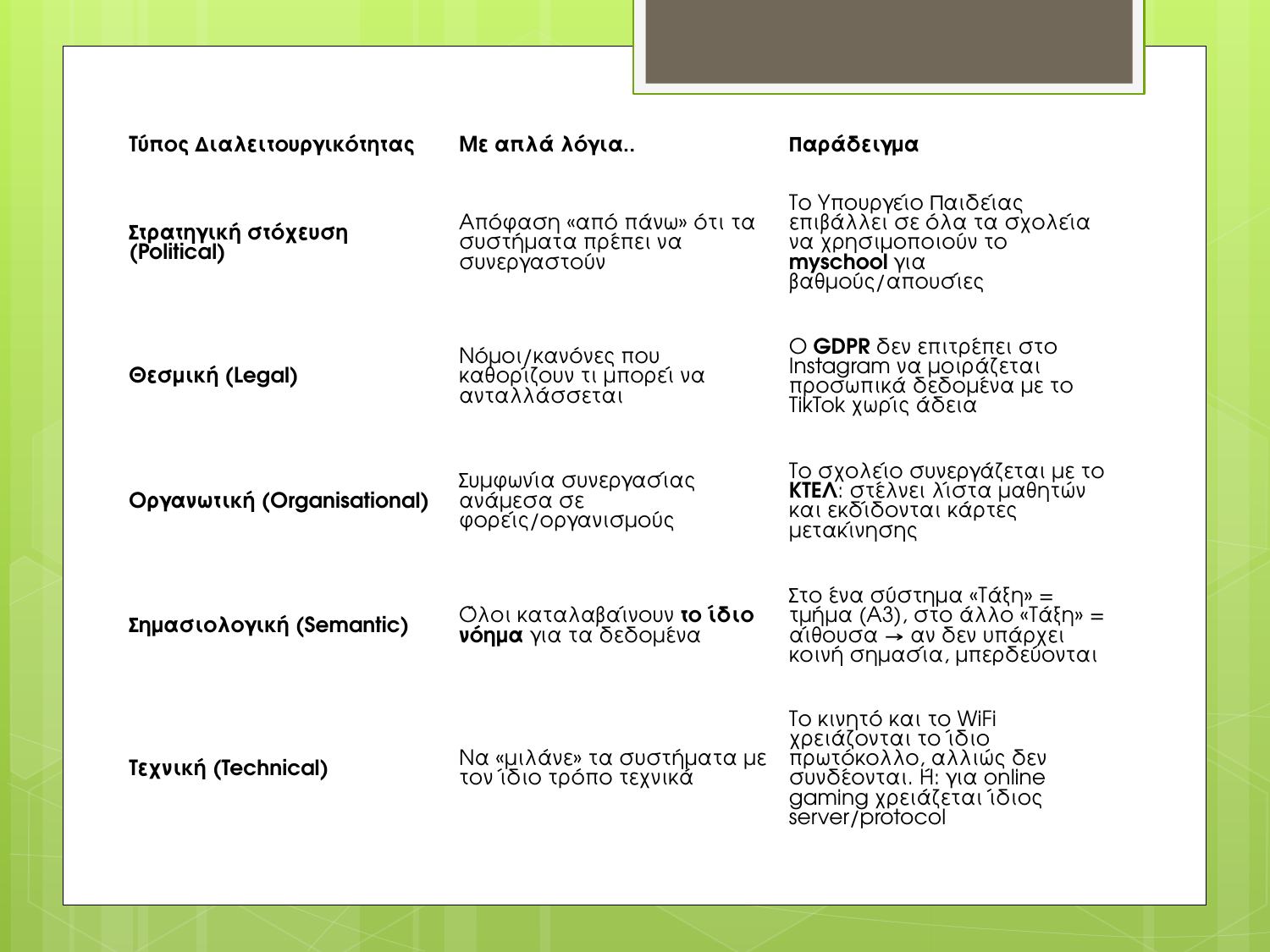

| Τύπος Διαλειτουργικότητας | Με απλά λόγια.. | Παράδειγμα |
| --- | --- | --- |
| Στρατηγική στόχευση (Political) | Απόφαση «από πάνω» ότι τα συστήματα πρέπει να συνεργαστούν | Το Υπουργείο Παιδείας επιβάλλει σε όλα τα σχολεία να χρησιμοποιούν το myschool για βαθμούς/απουσίες |
| Θεσμική (Legal) | Νόμοι/κανόνες που καθορίζουν τι μπορεί να ανταλλάσσεται | Ο GDPR δεν επιτρέπει στο Instagram να μοιράζεται προσωπικά δεδομένα με το TikTok χωρίς άδεια |
| Οργανωτική (Organisational) | Συμφωνία συνεργασίας ανάμεσα σε φορείς/οργανισμούς | Το σχολείο συνεργάζεται με το ΚΤΕΛ: στέλνει λίστα μαθητών και εκδίδονται κάρτες μετακίνησης |
| Σημασιολογική (Semantic) | Όλοι καταλαβαίνουν το ίδιο νόημα για τα δεδομένα | Στο ένα σύστημα «Τάξη» = τμήμα (Α3), στο άλλο «Τάξη» = αίθουσα → αν δεν υπάρχει κοινή σημασία, μπερδεύονται |
| Τεχνική (Technical) | Να «μιλάνε» τα συστήματα με τον ίδιο τρόπο τεχνικά | Το κινητό και το WiFi χρειάζονται το ίδιο πρωτόκολλο, αλλιώς δεν συνδέονται. Ή: για online gaming χρειάζεται ίδιος server/protocol |